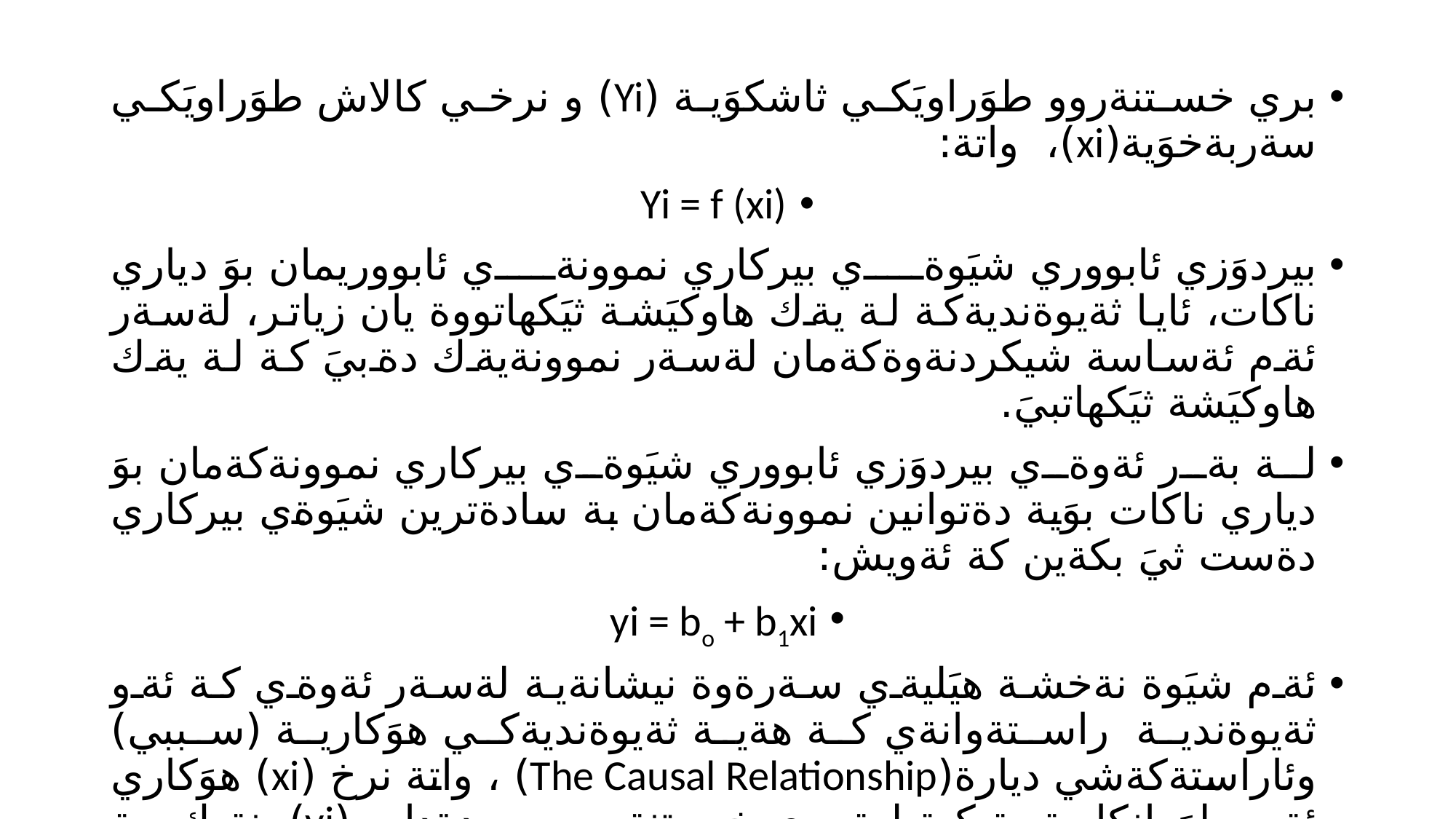

بري خستنةروو طوَراويَكي ثاشكوَية (Yi) و نرخي كالاش طوَراويَكي سةربةخوَية(xi)،  واتة:
Yi = f (xi)
بيردوَزي ئابووري شيَوةي بيركاري نموونةي ئابووريمان بوَ دياري ناكات، ئايا ثةيوةنديةكة لة يةك هاوكيَشة ثيَكهاتووة يان زياتر، لةسةر ئةم ئةساسة شيكردنةوةكةمان لةسةر نموونةيةك دةبيَ كة لة يةك هاوكيَشة ثيَكهاتبيَ.
لة بةر ئةوةي بيردوَزي ئابووري شيَوةي بيركاري نموونةكةمان بوَ دياري ناكات بوَية دةتوانين نموونةكةمان بة سادةترين شيَوةي بيركاري دةست ثيَ بكةين كة ئةويش:
yi = bo + b1xi
ئةم شيَوة نةخشة هيَليةي سةرةوة نيشانةية لةسةر ئةوةي كة ئةو ثةيوةندية  راستةوانةي كة هةية ثةيوةنديةكي هوَكارية (سببي) وئاراستةكةشي ديارة(The Causal Relationship) ، واتة نرخ (xi) هوَكاري ئةو طوَرانكاريةية كة لة بري خستنةروو روو دةدات (yi)، نةك بة ثيَضةوانة.